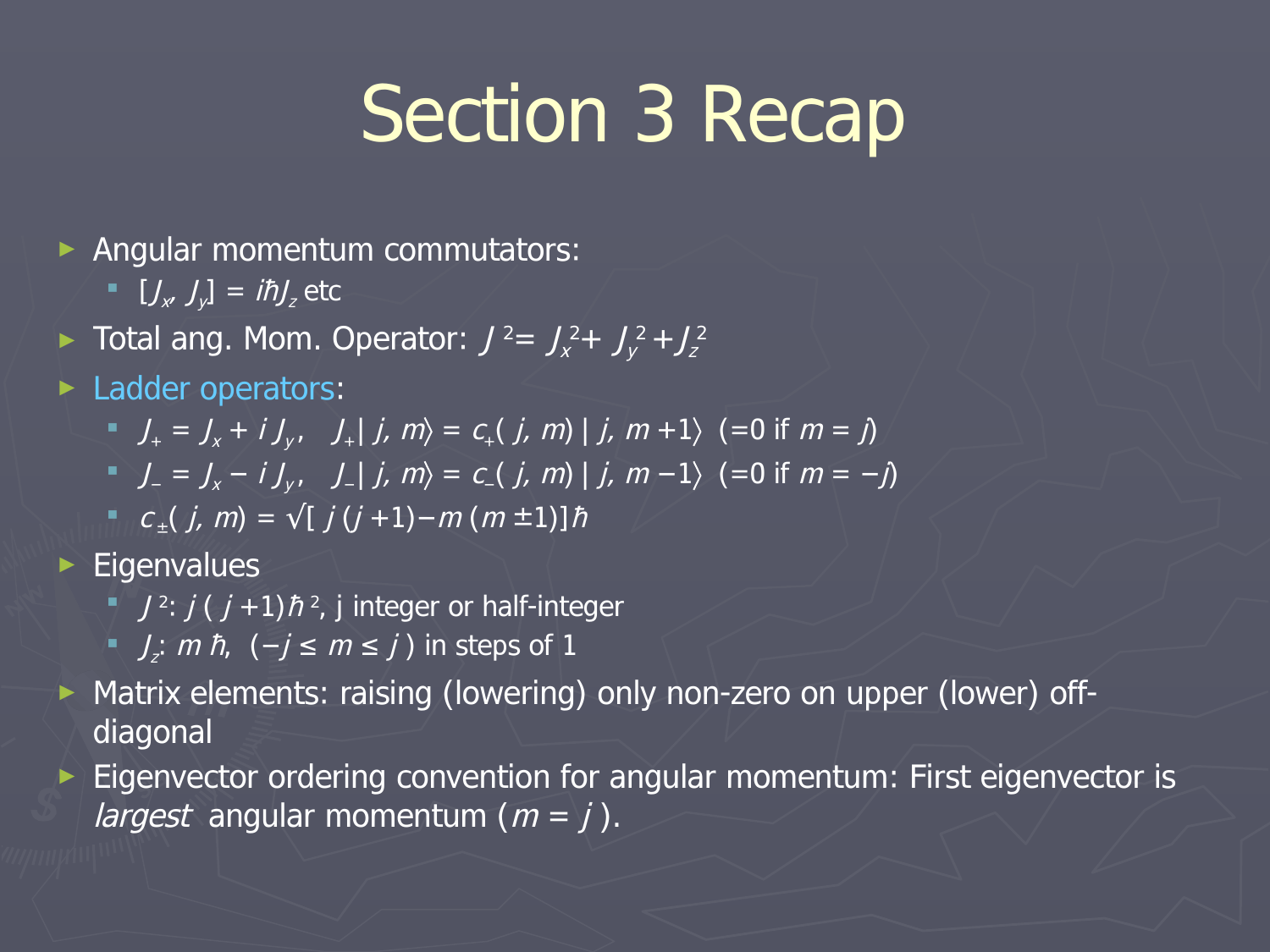

# Section 3 Recap
Angular momentum commutators:
[Jx, Jy] = iħJz etc
Total ang. Mom. Operator: J 2= Jx2+ Jy2 +Jz2
Ladder operators:
J+ = Jx + i Jy ,   J+| j, m〉 = c+( j, m) | j, m +1〉  (=0 if m = j)
J− = Jx − i Jy ,   J−| j, m〉 = c−( j, m) | j, m −1〉  (=0 if m = −j)
c ±( j, m) = √[ j (j +1)−m (m ±1)]ħ
Eigenvalues
J 2: j ( j +1)ħ 2, j integer or half-integer
Jz: m ħ,  (−j ≤ m ≤ j ) in steps of 1
Matrix elements: raising (lowering) only non-zero on upper (lower) off-diagonal
Eigenvector ordering convention for angular momentum: First eigenvector is largest  angular momentum (m = j ).